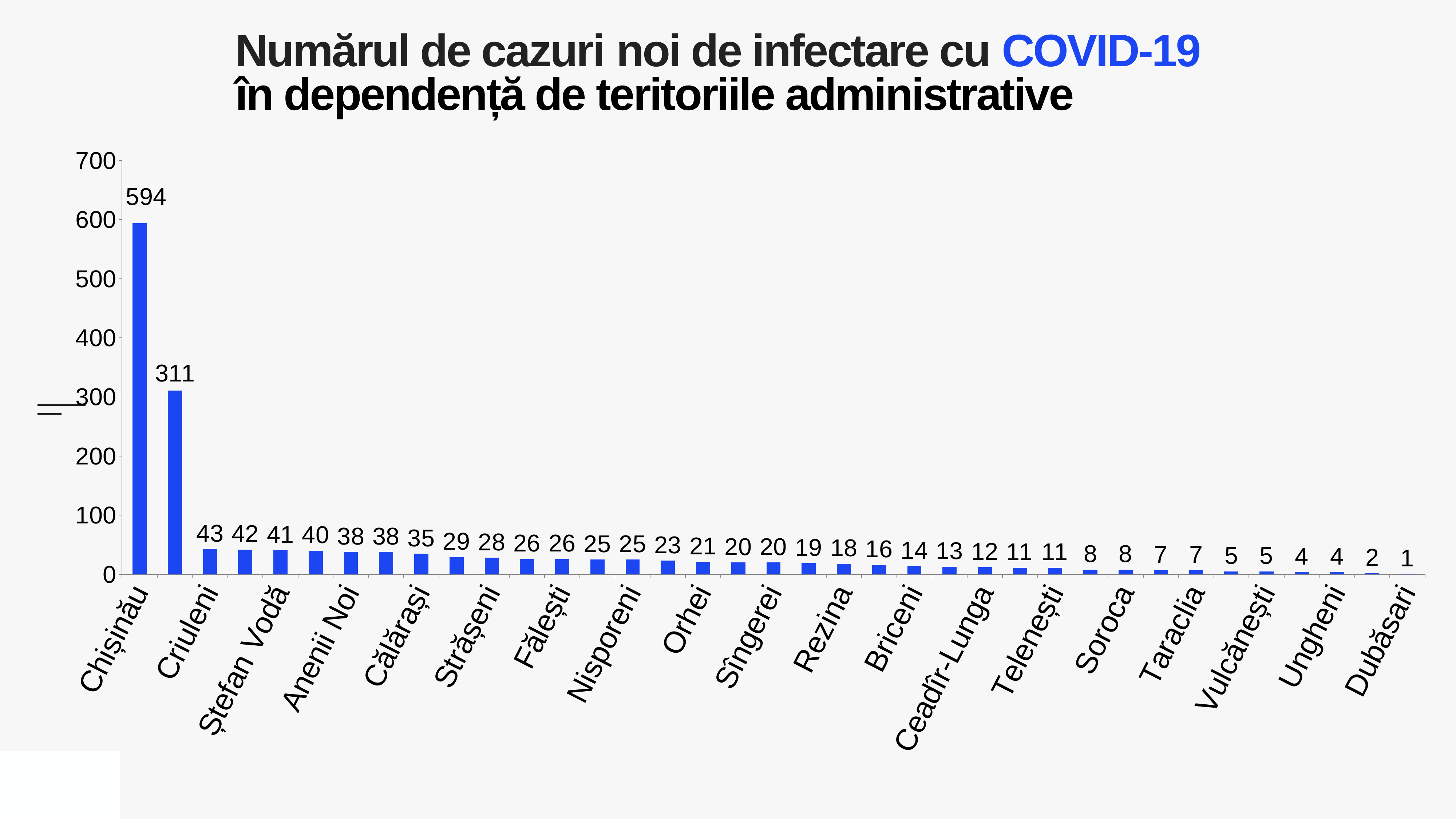

Numărul de cazuri noi de infectare cu COVID-19
în dependență de teritoriile administrative

### Chart

| Category | Cazuri |
|---|---|
| Chișinău | 594.0 |
| Transnistria | 311.0 |
| Criuleni | 43.0 |
| Bălți | 42.0 |
| Ștefan Vodă | 41.0 |
| Căușeni | 40.0 |
| Anenii Noi | 38.0 |
| Ialoveni | 38.0 |
| Călărași | 35.0 |
| Leova | 29.0 |
| Strășeni | 28.0 |
| Cimișlia | 26.0 |
| Fălești | 26.0 |
| Hîncești | 25.0 |
| Nisporeni | 25.0 |
| Edineț | 23.0 |
| Orhei | 21.0 |
| Glodeni | 20.0 |
| Sîngerei | 20.0 |
| Cahul | 19.0 |
| Rezina | 18.0 |
| Comrat | 16.0 |
| Briceni | 14.0 |
| Drochia | 13.0 |
| Ceadîr-Lunga | 12.0 |
| Cantemir | 11.0 |
| Telenești | 11.0 |
| Șoldănești | 8.0 |
| Soroca | 8.0 |
| Dondușeni | 7.0 |
| Taraclia | 7.0 |
| Rîșcani | 5.0 |
| Vulcănești | 5.0 |
| Basarabeasca | 4.0 |
| Ungheni | 4.0 |
| Ocnița | 2.0 |
| Dubăsari | 1.0 |